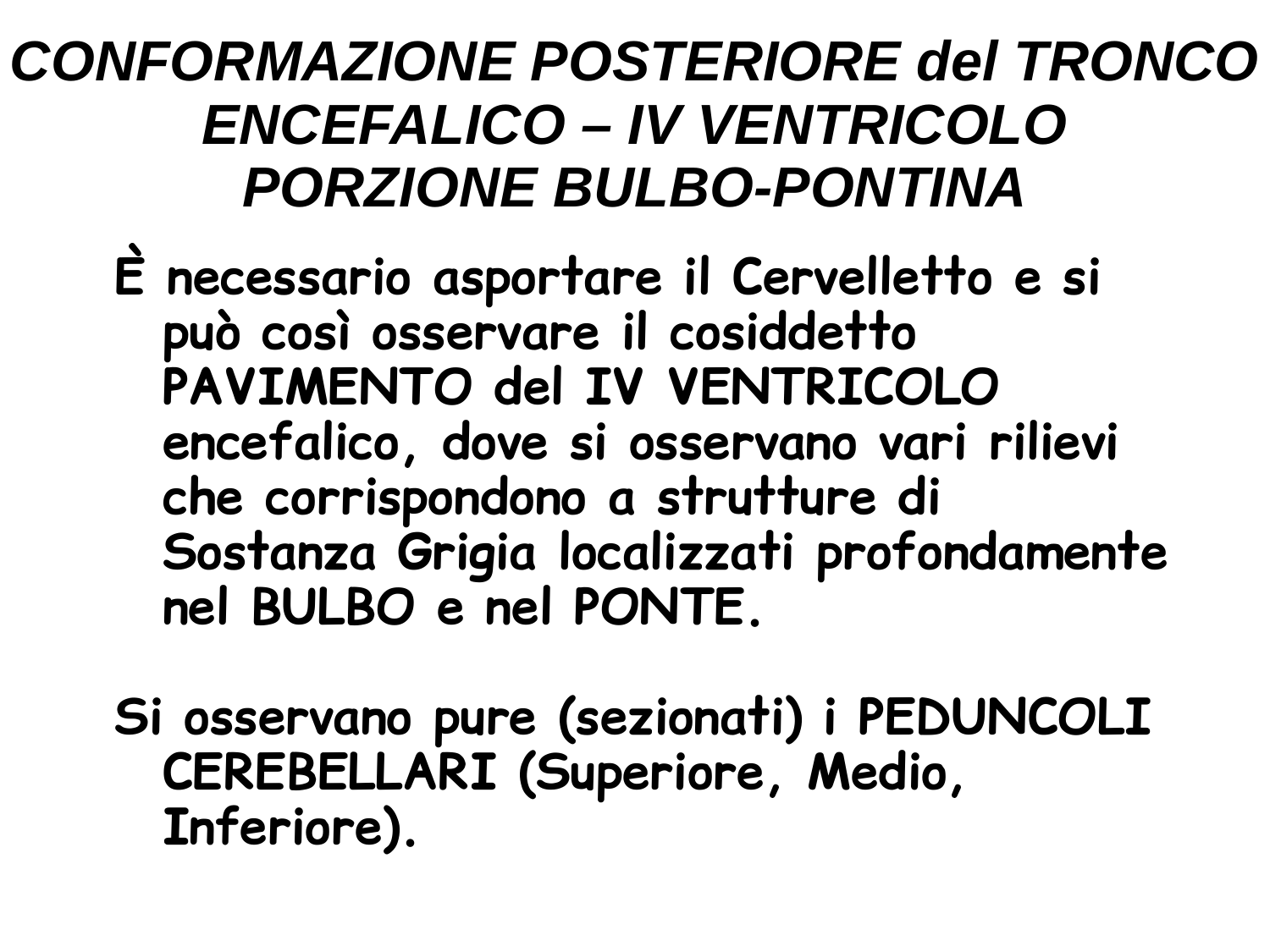

# CONFORMAZIONE POSTERIORE del TRONCO ENCEFALICO – IV VENTRICOLO PORZIONE BULBO-PONTINA
È necessario asportare il Cervelletto e si può così osservare il cosiddetto PAVIMENTO del IV VENTRICOLO encefalico, dove si osservano vari rilievi che corrispondono a strutture di Sostanza Grigia localizzati profondamente nel BULBO e nel PONTE.

Si osservano pure (sezionati) i PEDUNCOLI CEREBELLARI (Superiore, Medio, Inferiore).